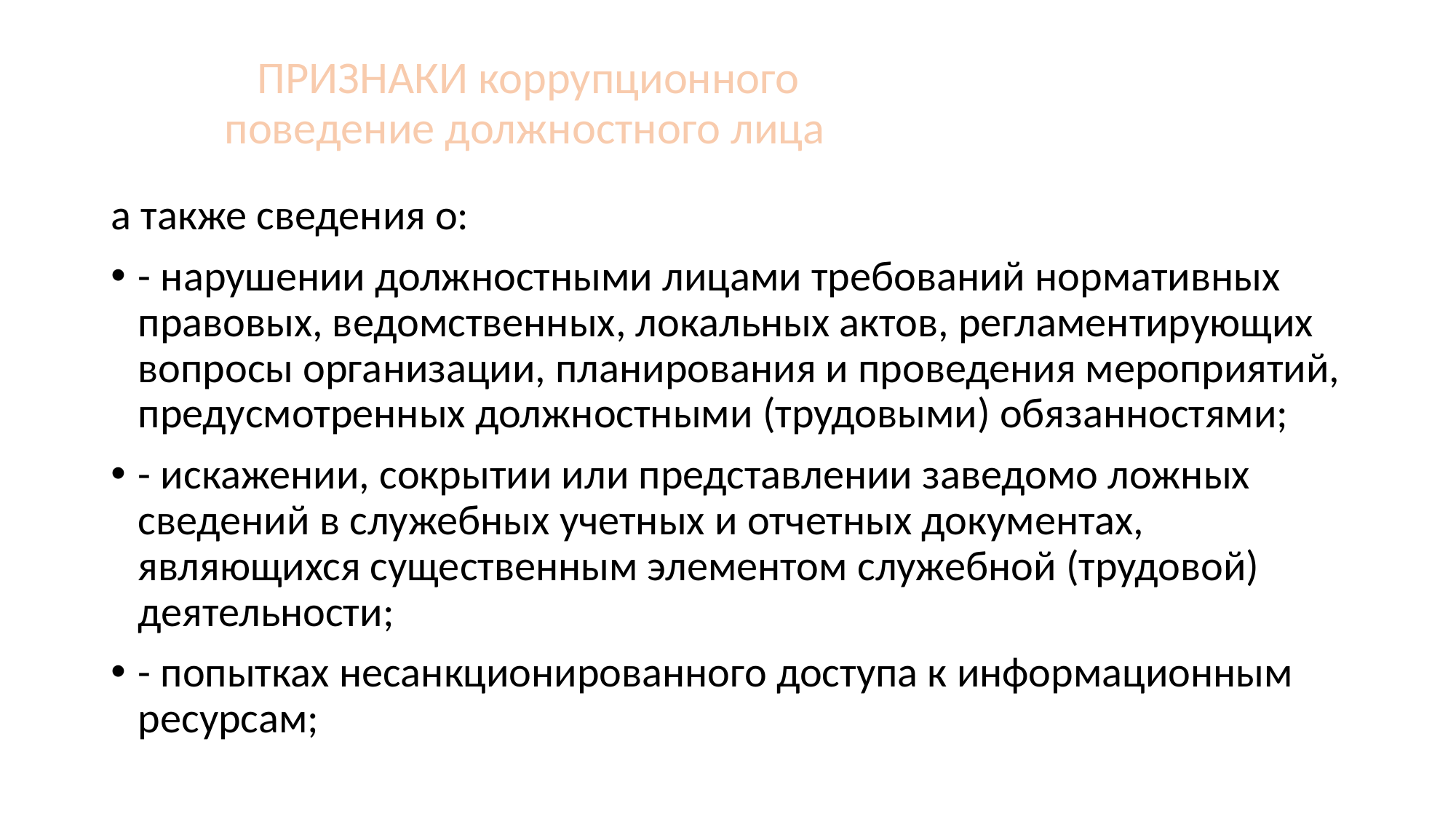

# ПРИЗНАКИ коррупционного поведение должностного лица
а также сведения о:
- нарушении должностными лицами требований нормативных правовых, ведомственных, локальных актов, регламентирующих вопросы организации, планирования и проведения мероприятий, предусмотренных должностными (трудовыми) обязанностями;
- искажении, сокрытии или представлении заведомо ложных сведений в служебных учетных и отчетных документах, являющихся существенным элементом служебной (трудовой) деятельности;
- попытках несанкционированного доступа к информационным ресурсам;